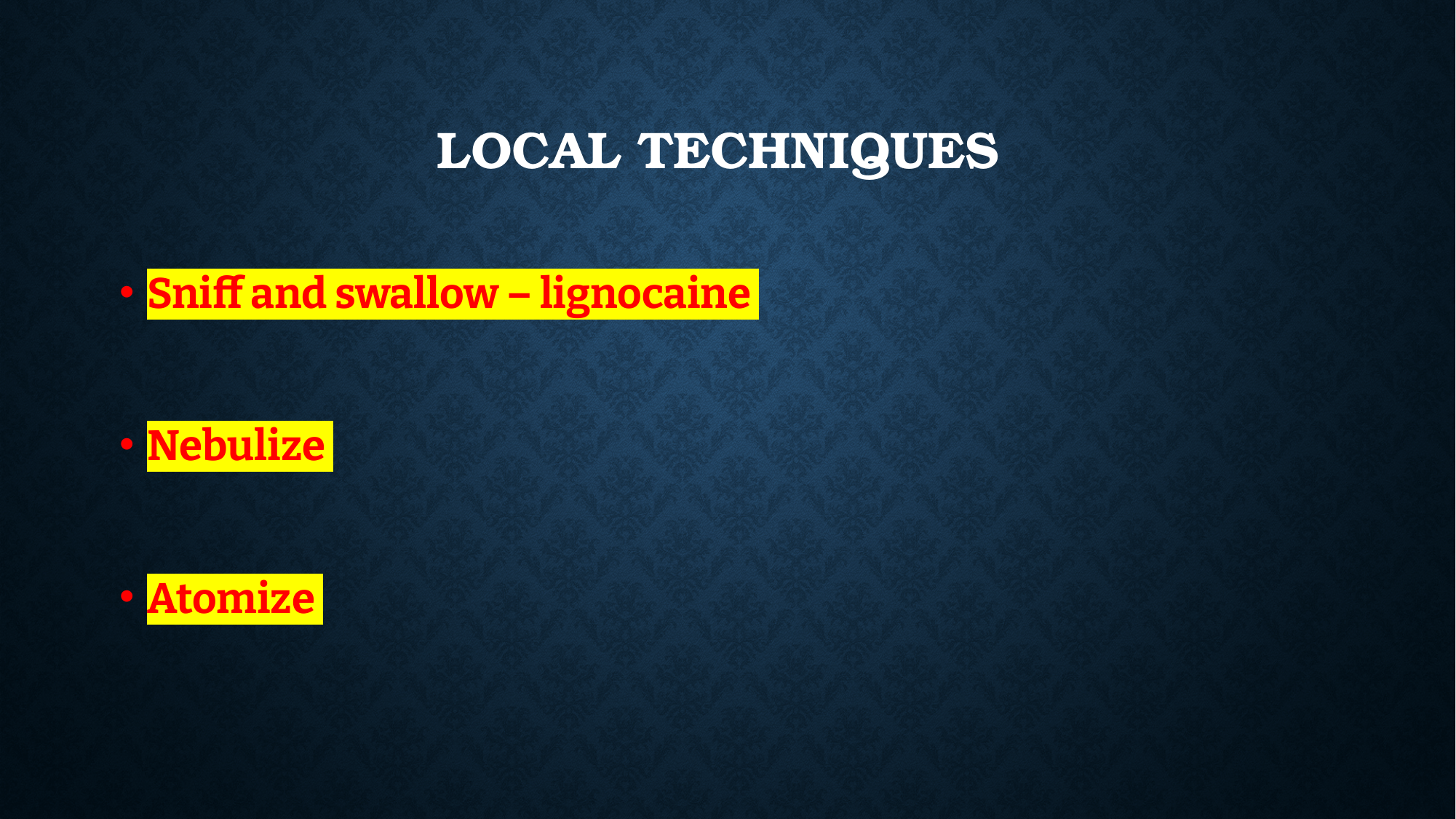

# Local techniques
Sniff and swallow – lignocaine

Nebulize

Atomize